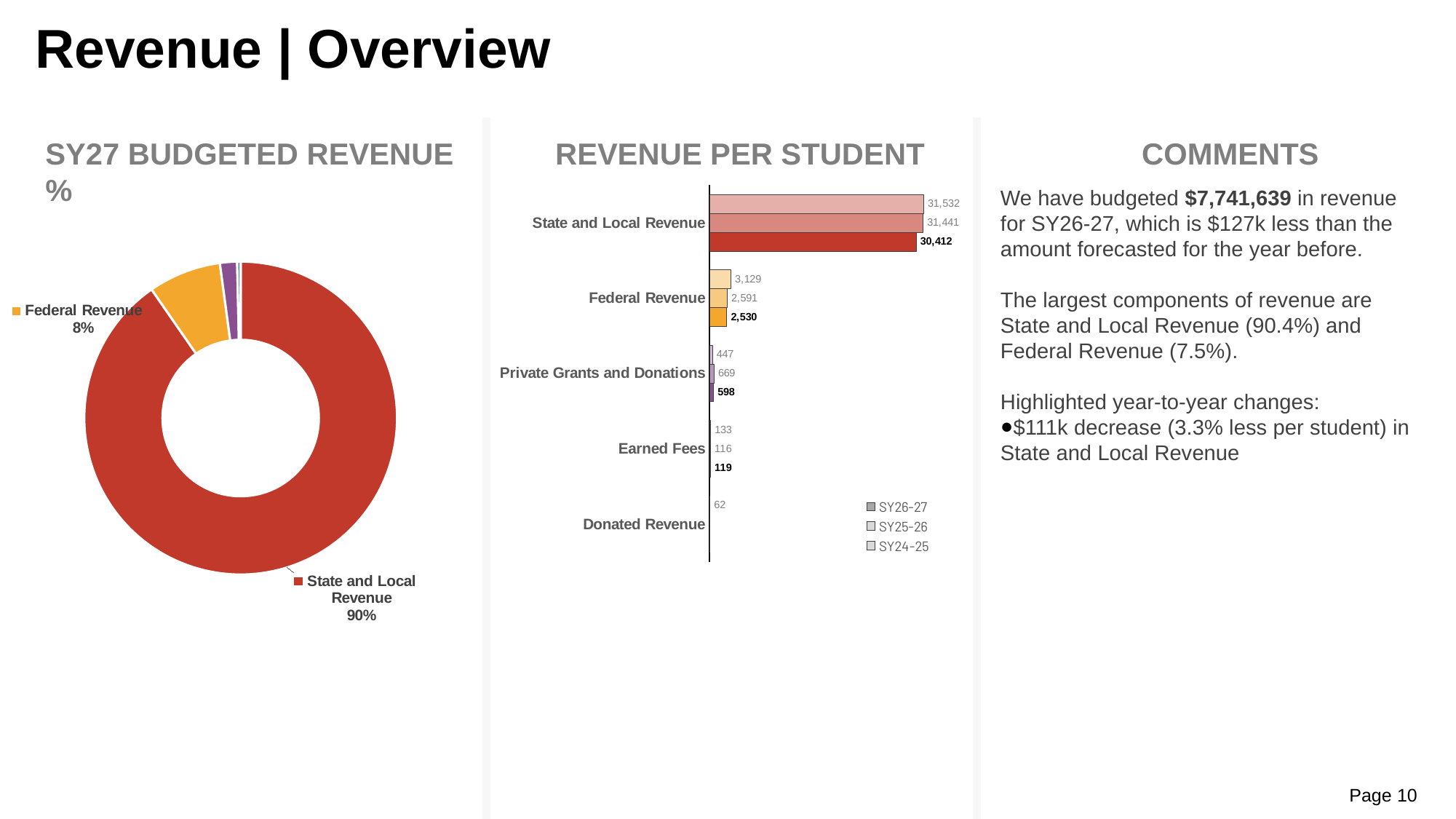

Revenue | Overview

SY27 BUDGETED REVENUE %
REVENUE PER STUDENT
COMMENTS

### Chart

| Category | $$$ |
|---|---|
| State and Local Revenue | 6994831.420179665 |
| Federal Revenue | 581879.0367813495 |
| Private Grants and Donations | 137537.90383260566 |
| Earned Fees | 27390.34481338906 |
| Donated Revenue | 0.0 |

### Chart

| Category | SY24-25 | SY25-26 | SY26-27 |
|---|---|---|---|
| State and Local Revenue | 31532.44550660793 | 31440.69721162239 | 30412.31052252028 |
| Federal Revenue | 3129.4677973568278 | 2591.0634058697456 | 2529.9088555710846 |
| Private Grants and Donations | 447.38471365638765 | 669.0743363236959 | 597.9908862287202 |
| Earned Fees | 133.45594713656388 | 116.0272137613212 | 119.08845571038722 |
| Donated Revenue | 61.99559471365639 | 0.0 | 0.0 |
We have budgeted $7,741,639 in revenue for SY26-27, which is $127k less than the amount forecasted for the year before.

The largest components of revenue are State and Local Revenue (90.4%) and Federal Revenue (7.5%).

Highlighted year-to-year changes:
$111k decrease (3.3% less per student) in State and Local Revenue